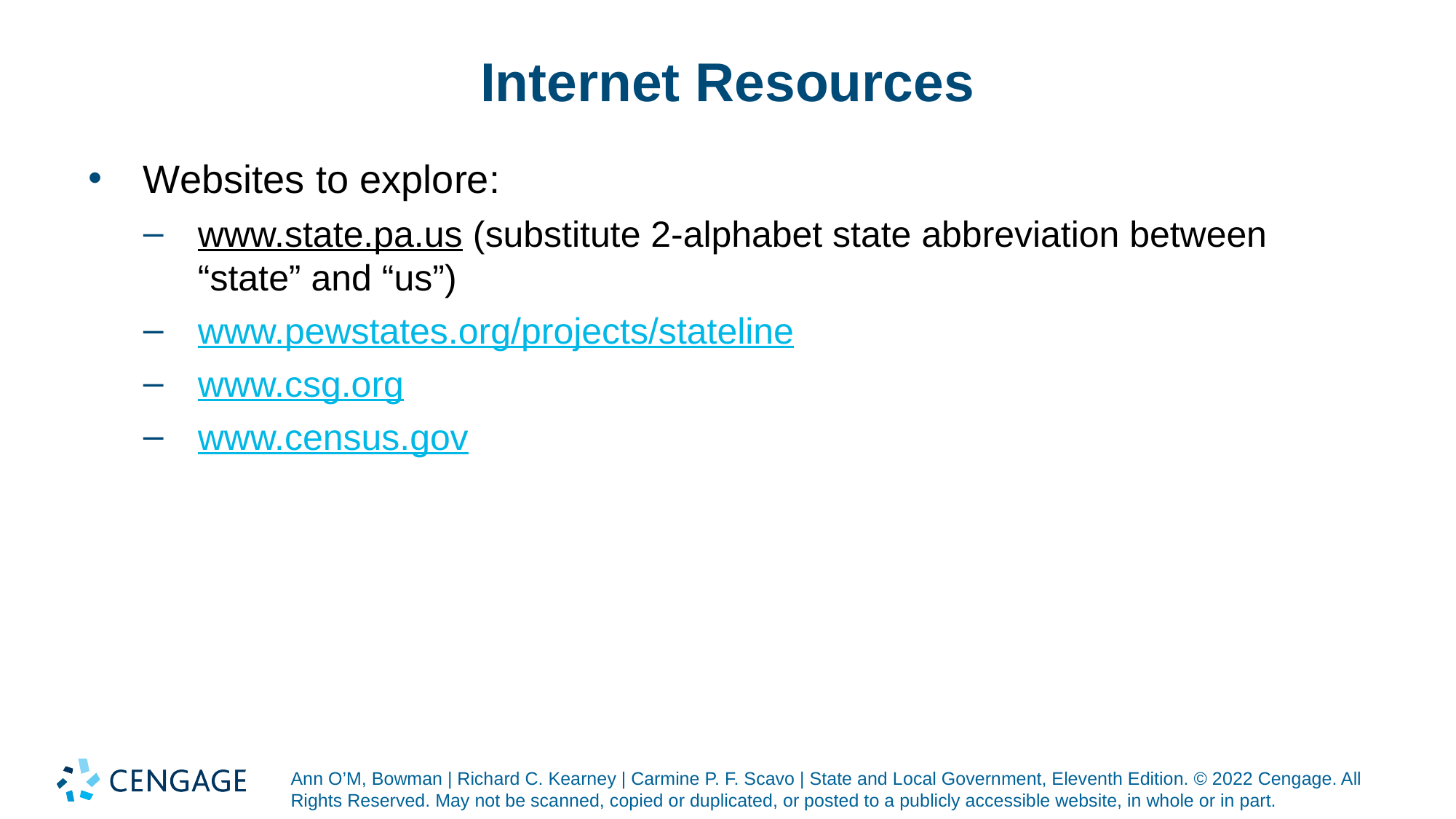

# Internet Resources
Websites to explore:
www.state.pa.us (substitute 2-alphabet state abbreviation between “state” and “us”)
www.pewstates.org/projects/stateline
www.csg.org
www.census.gov